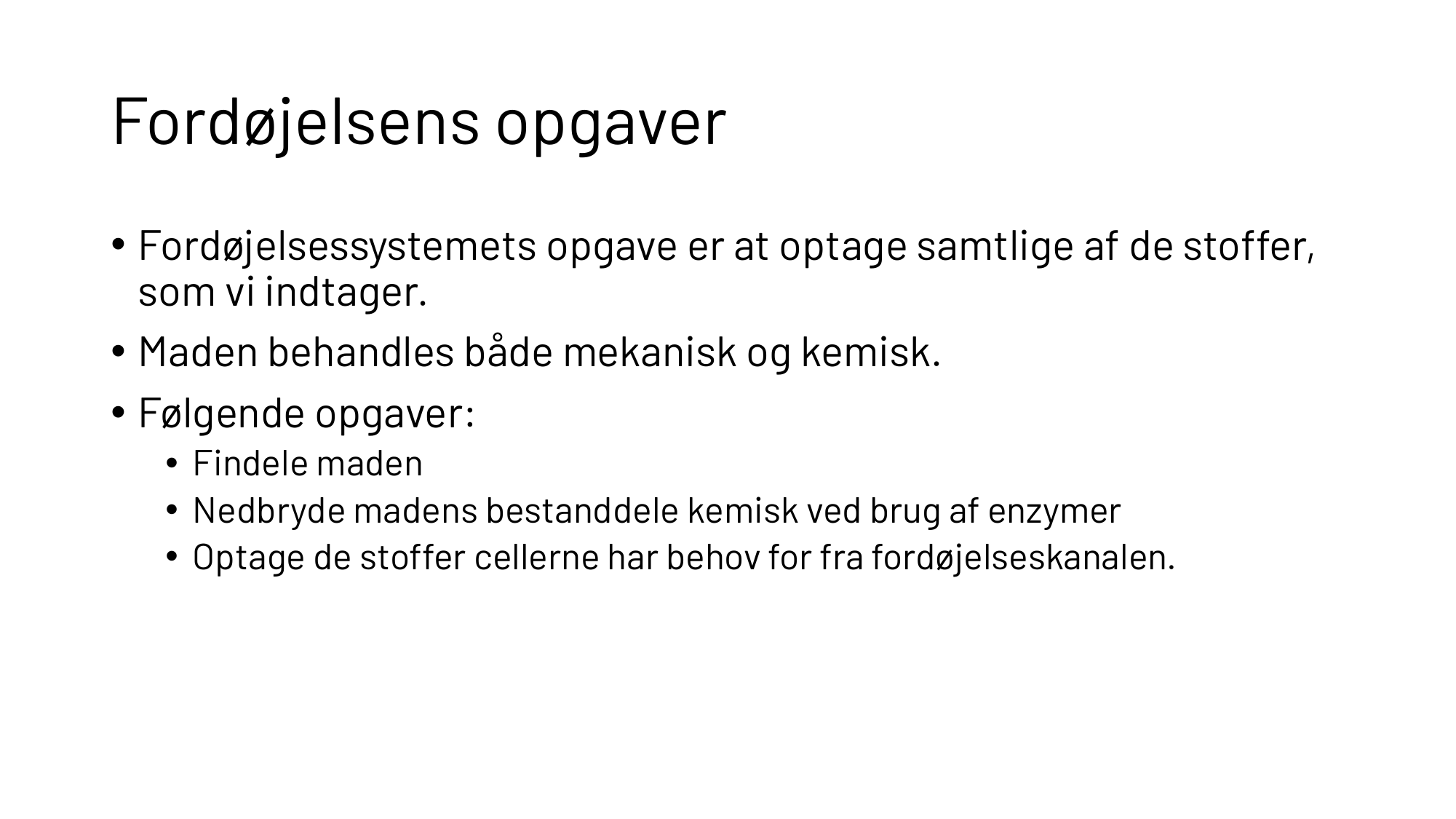

# Fordøjelsens opgaver
Fordøjelsessystemets opgave er at optage samtlige af de stoffer, som vi indtager.
Maden behandles både mekanisk og kemisk.
Følgende opgaver:
Findele maden
Nedbryde madens bestanddele kemisk ved brug af enzymer
Optage de stoffer cellerne har behov for fra fordøjelseskanalen.